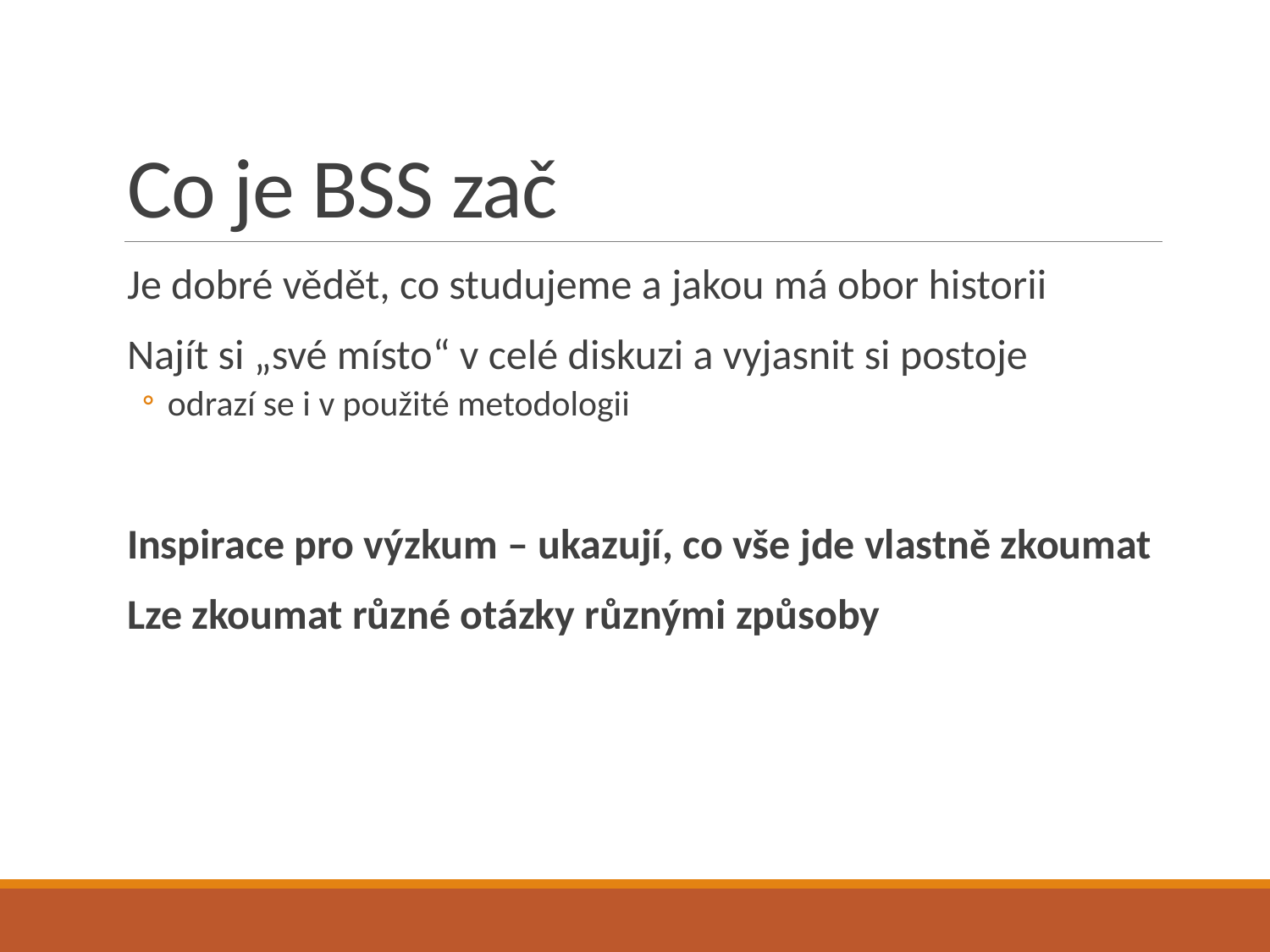

# Co je BSS zač
Je dobré vědět, co studujeme a jakou má obor historii
Najít si „své místo“ v celé diskuzi a vyjasnit si postoje
odrazí se i v použité metodologii

Inspirace pro výzkum – ukazují, co vše jde vlastně zkoumat
Lze zkoumat různé otázky různými způsoby